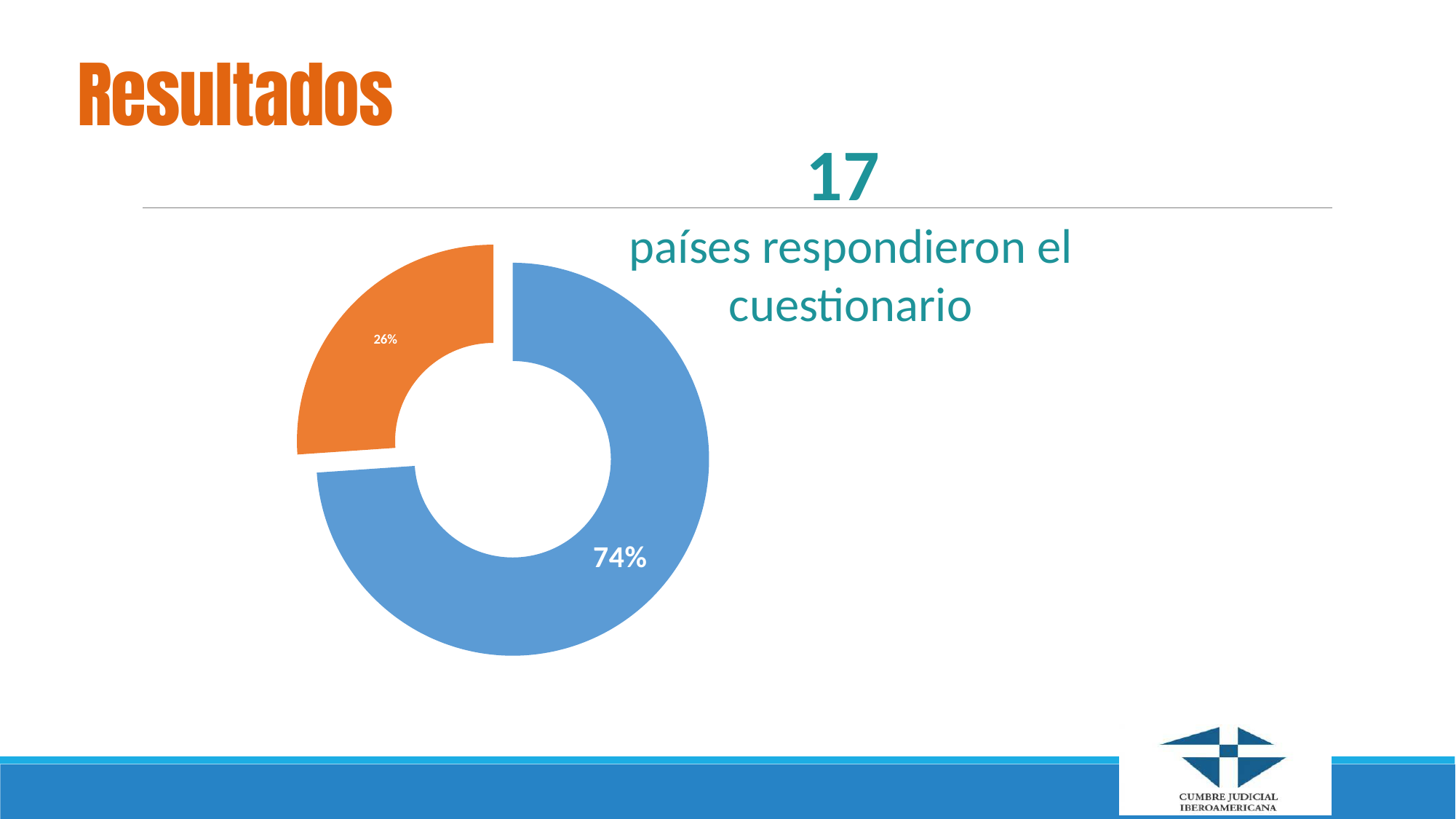

# Resultados
17
países respondieron el cuestionario

### Chart

| Category |  |
|---|---|